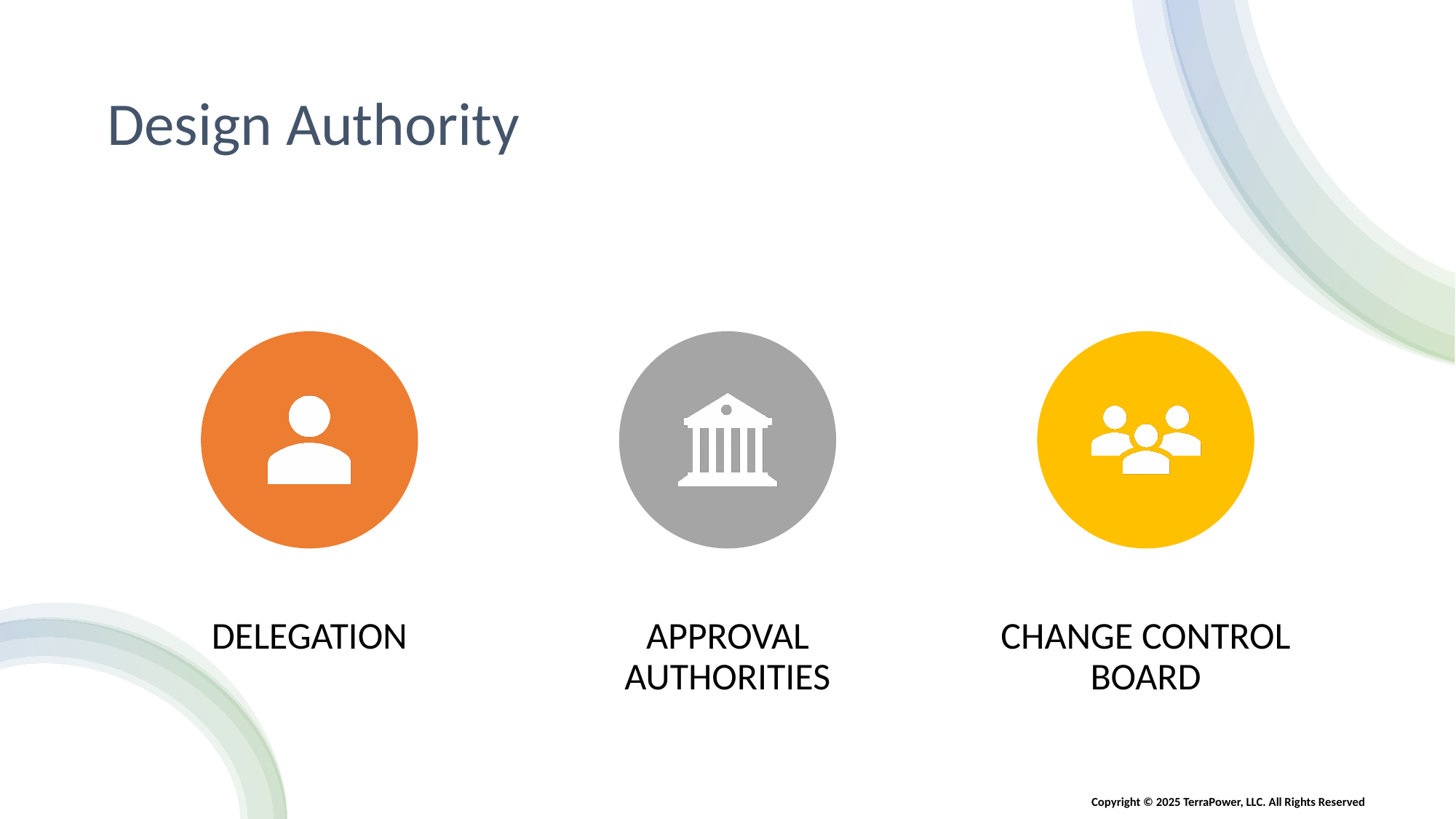

# Design Authority
Delegation
Approval Authorities
Change Control Board

Copyright © 2025 TerraPower, LLC. All Rights Reserved